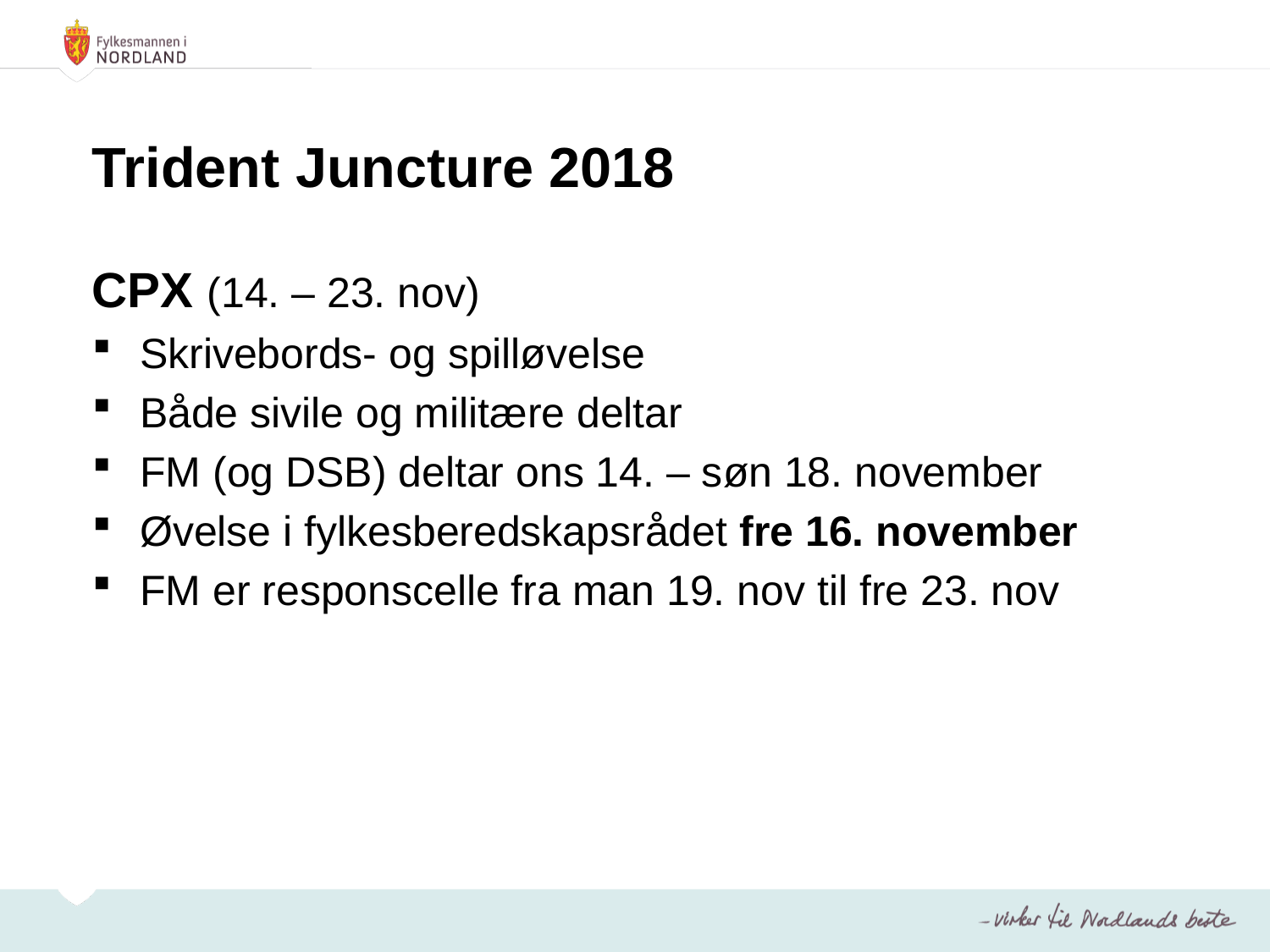

Trident Juncture 2018

CPX (14. – 23. nov)
Skrivebords- og spilløvelse
Både sivile og militære deltar
FM (og DSB) deltar ons 14. – søn 18. november
Øvelse i fylkesberedskapsrådet fre 16. november
FM er responscelle fra man 19. nov til fre 23. nov